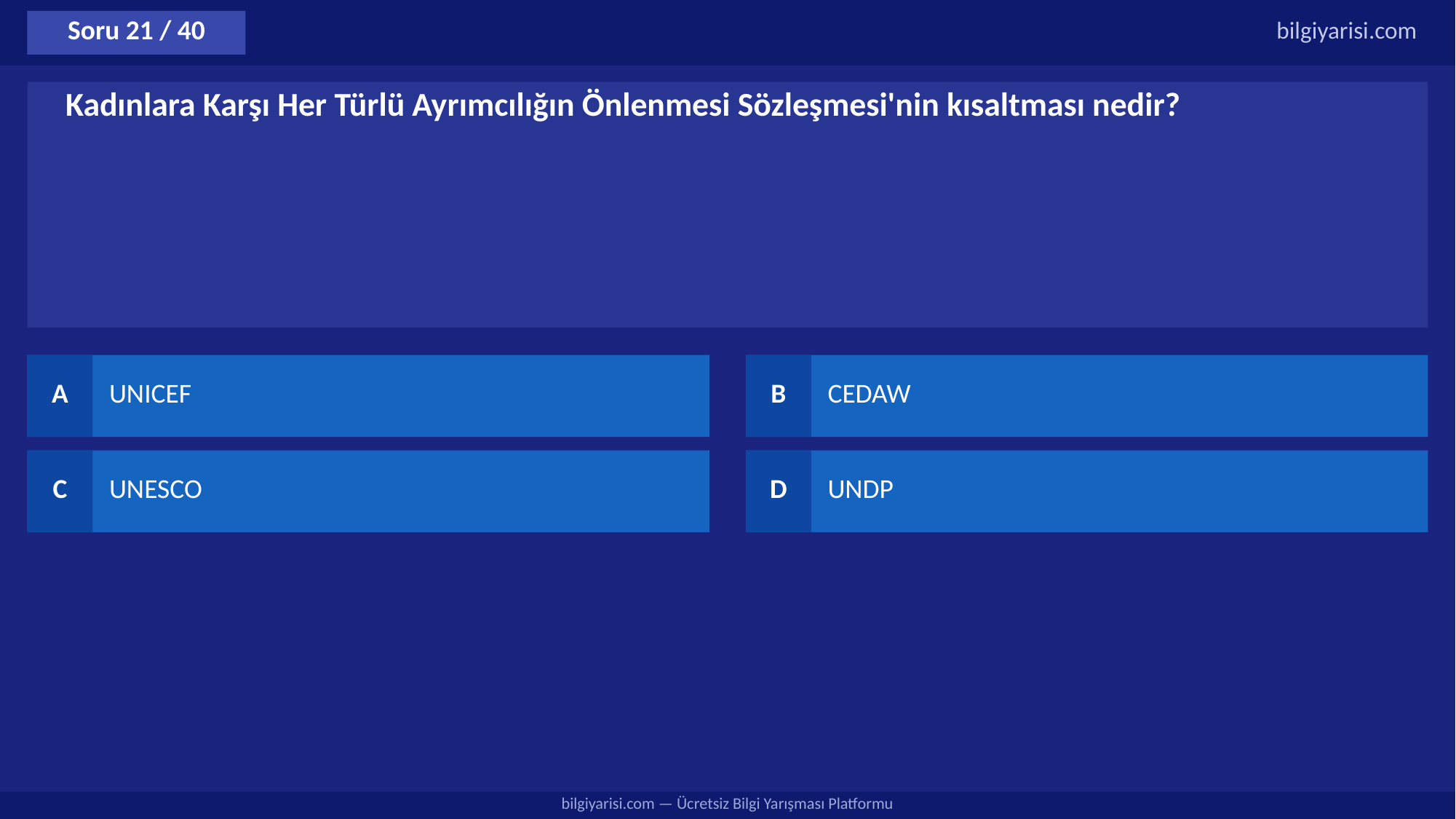

Soru 21 / 40
bilgiyarisi.com

Kadınlara Karşı Her Türlü Ayrımcılığın Önlenmesi Sözleşmesi'nin kısaltması nedir?

A
UNICEF

B
CEDAW

C
UNESCO

D
UNDP
bilgiyarisi.com — Ücretsiz Bilgi Yarışması Platformu